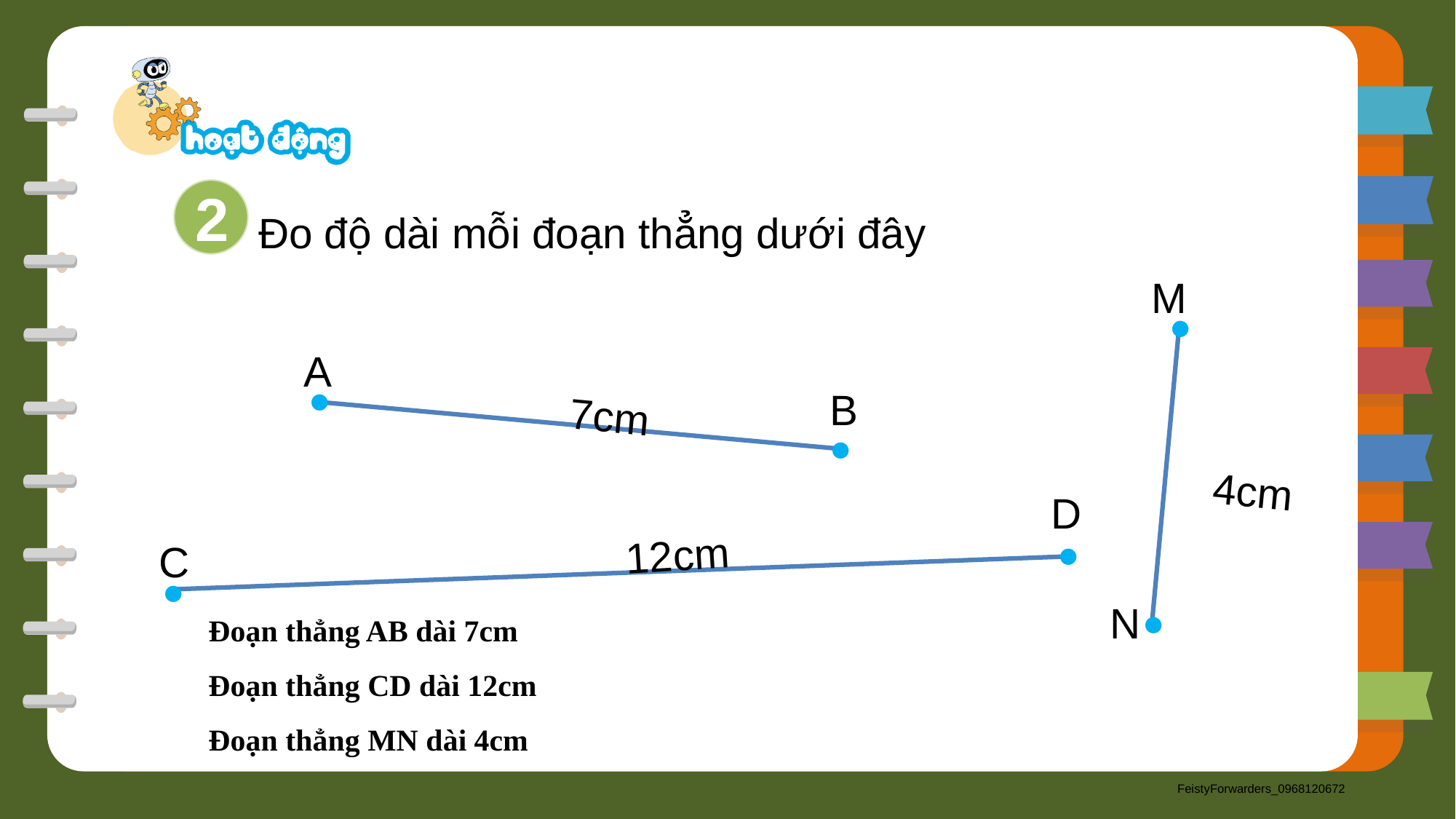

Đo độ dài mỗi đoạn thẳng dưới đây
2
.
M
.
A
.
B
.
D
.
.
C
N
7cm
4cm
12cm
Đoạn thẳng AB dài 7cm
Đoạn thẳng CD dài 12cm
Đoạn thẳng MN dài 4cm